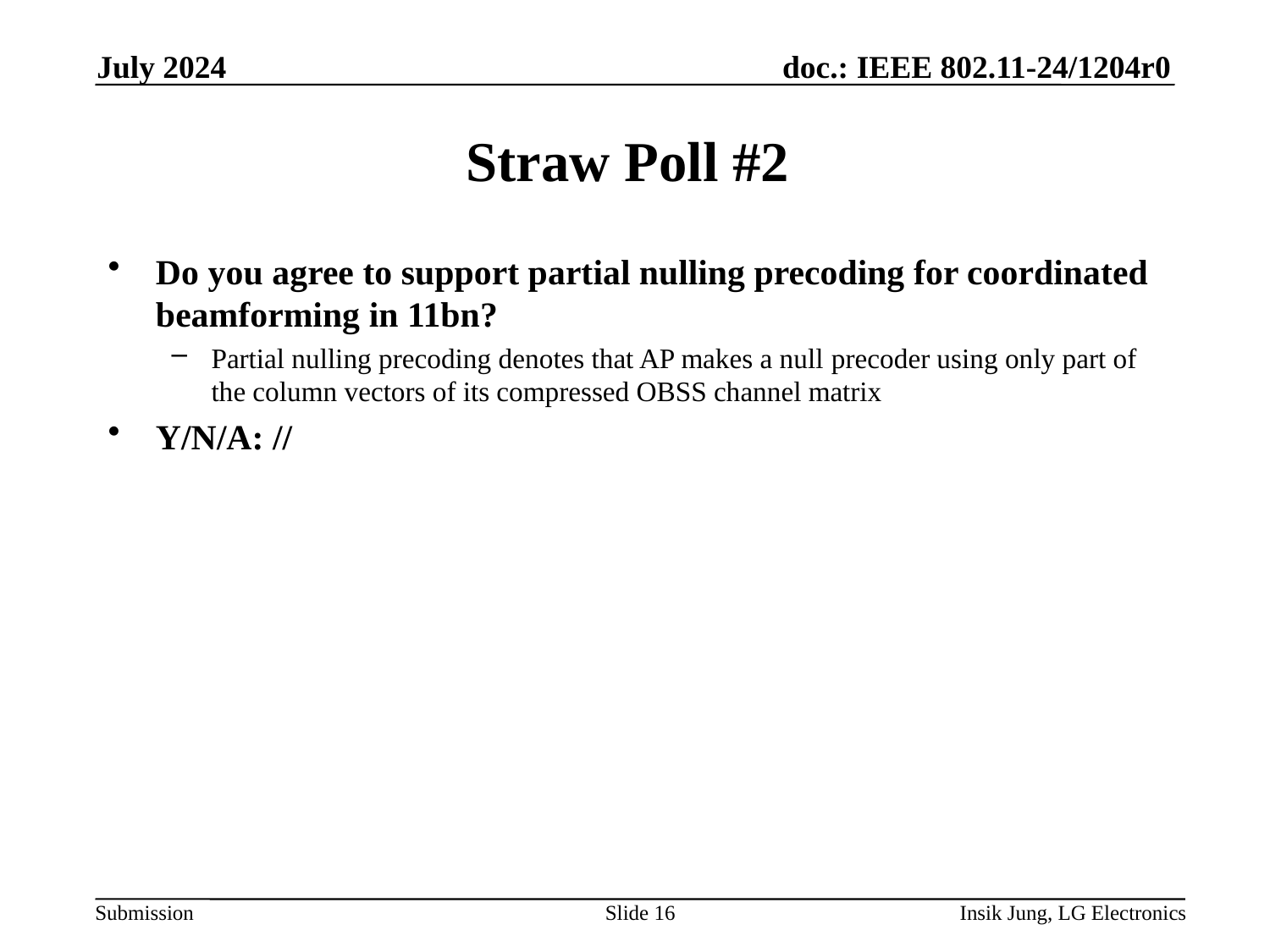

July 2024
# Straw Poll #2
Do you agree to support partial nulling precoding for coordinated beamforming in 11bn?
Partial nulling precoding denotes that AP makes a null precoder using only part of the column vectors of its compressed OBSS channel matrix
Y/N/A: //
Slide 16
Insik Jung, LG Electronics